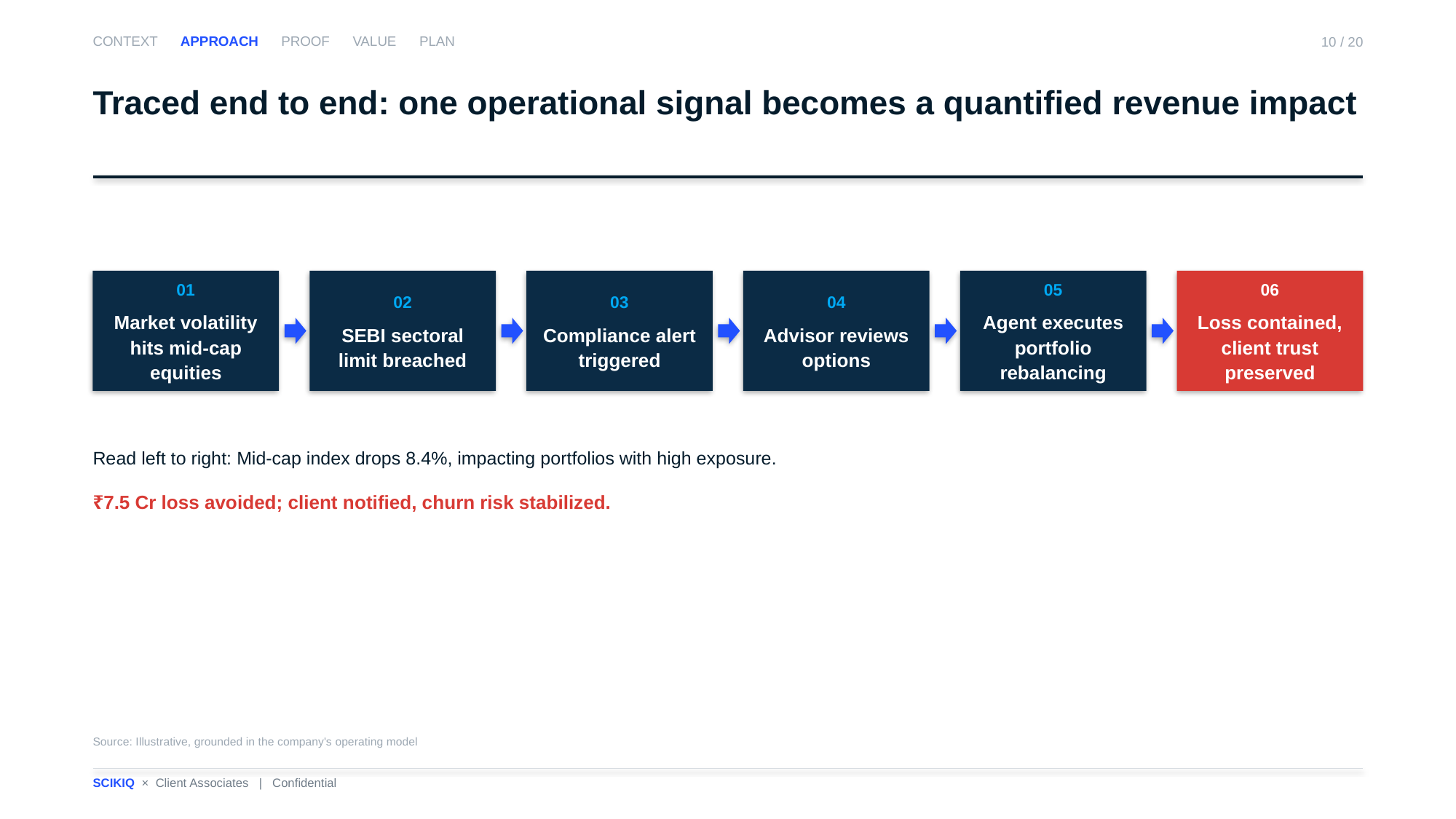

CONTEXT      APPROACH      PROOF      VALUE      PLAN
10 / 20
Traced end to end: one operational signal becomes a quantified revenue impact

01
Market volatility hits mid-cap equities

02
SEBI sectoral limit breached

03
Compliance alert triggered

04
Advisor reviews options

05
Agent executes portfolio rebalancing

06
Loss contained, client trust preserved

Read left to right: Mid-cap index drops 8.4%, impacting portfolios with high exposure.
₹7.5 Cr loss avoided; client notified, churn risk stabilized.
Source: Illustrative, grounded in the company's operating model
SCIKIQ  ×  Client Associates   |   Confidential